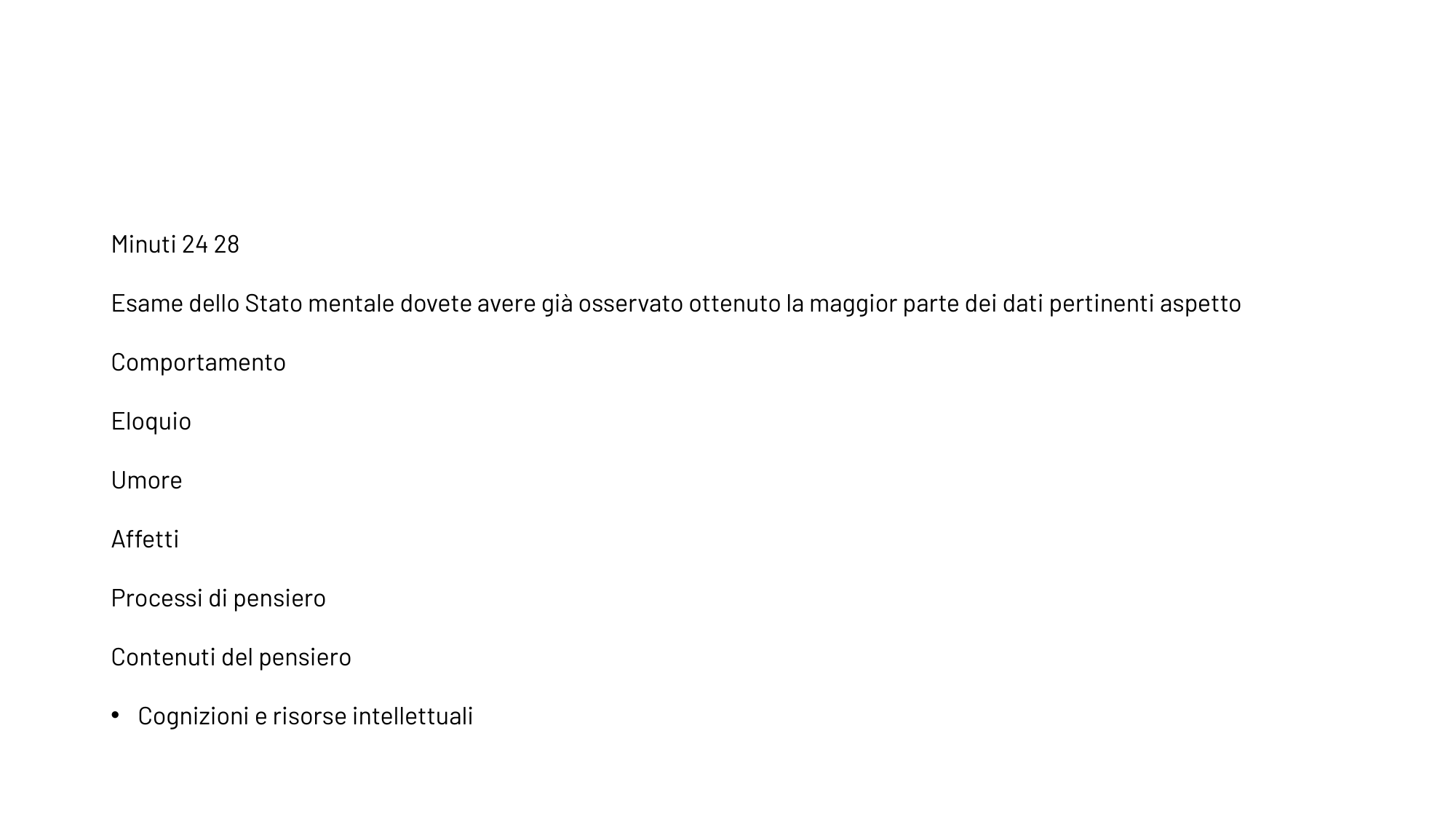

#
Minuti 24 28
Esame dello Stato mentale dovete avere già osservato ottenuto la maggior parte dei dati pertinenti aspetto
Comportamento
Eloquio
Umore
Affetti
Processi di pensiero
Contenuti del pensiero
Cognizioni e risorse intellettuali